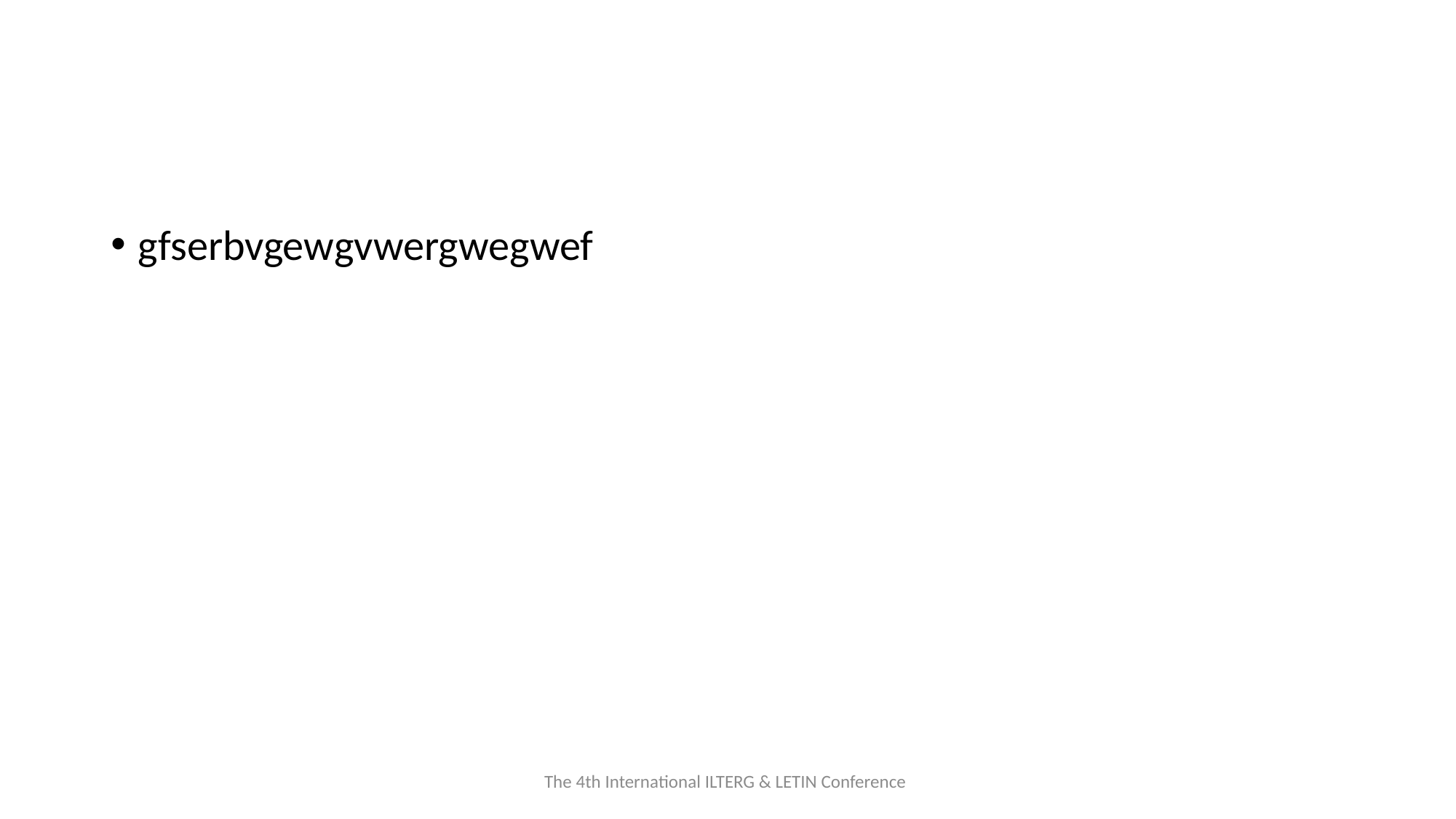

#
gfserbvgewgvwergwegwef
The 4th International ILTERG & LETIN Conference